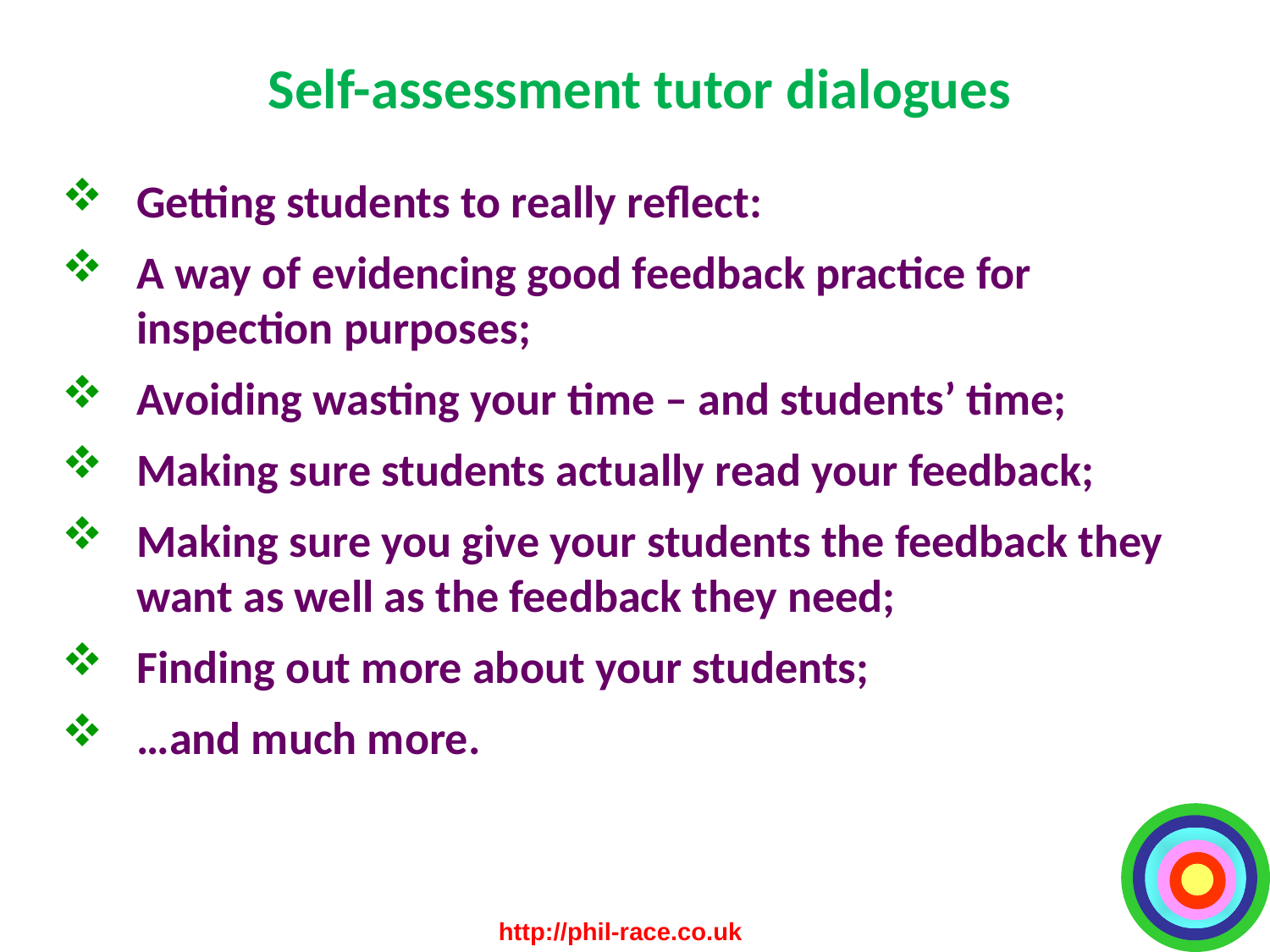

# Self-assessment tutor dialogues
Getting students to really reflect:
A way of evidencing good feedback practice for inspection purposes;
Avoiding wasting your time – and students’ time;
Making sure students actually read your feedback;
Making sure you give your students the feedback they want as well as the feedback they need;
Finding out more about your students;
…and much more.